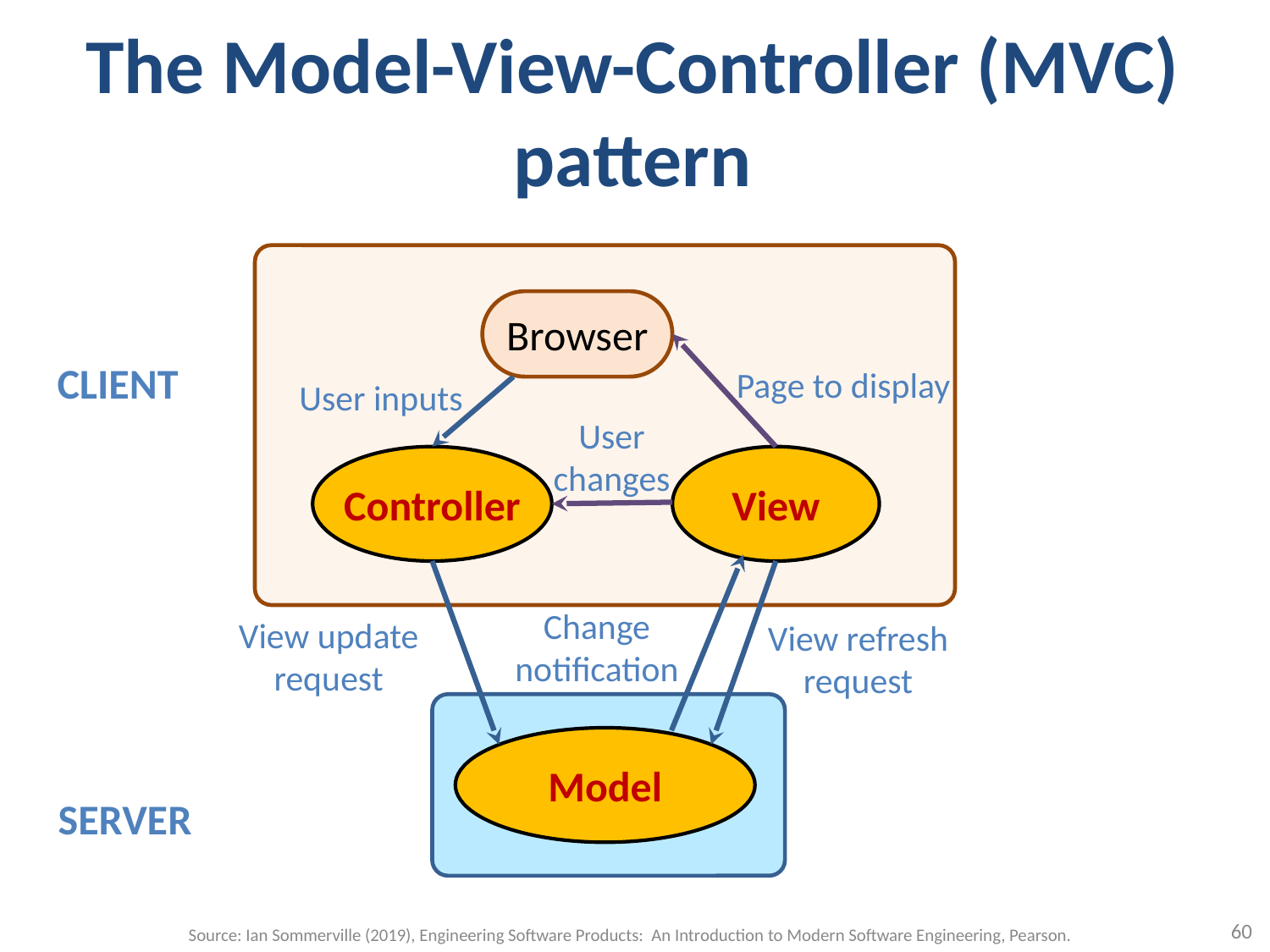

# The Model-View-Controller (MVC) pattern

Browser
CLIENT
Page to display
User inputs
User changes
Controller
View
Change notification
View update request
View refresh request

Model
SERVER
60
Source: Ian Sommerville (2019), Engineering Software Products:  An Introduction to Modern Software Engineering, Pearson.